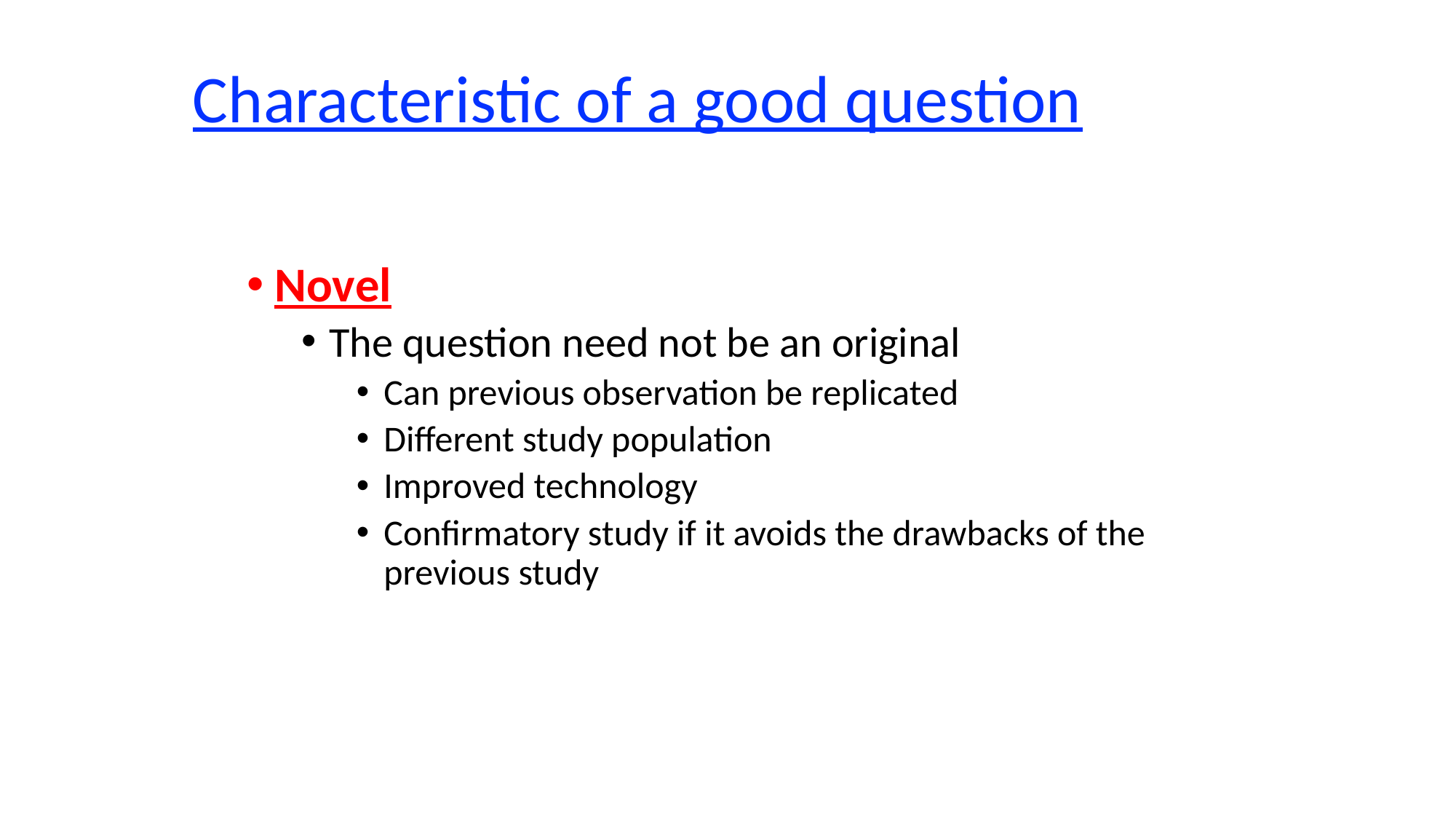

# Characteristic of a good question
Novel
The question need not be an original
Can previous observation be replicated
Different study population
Improved technology
Confirmatory study if it avoids the drawbacks of the previous study